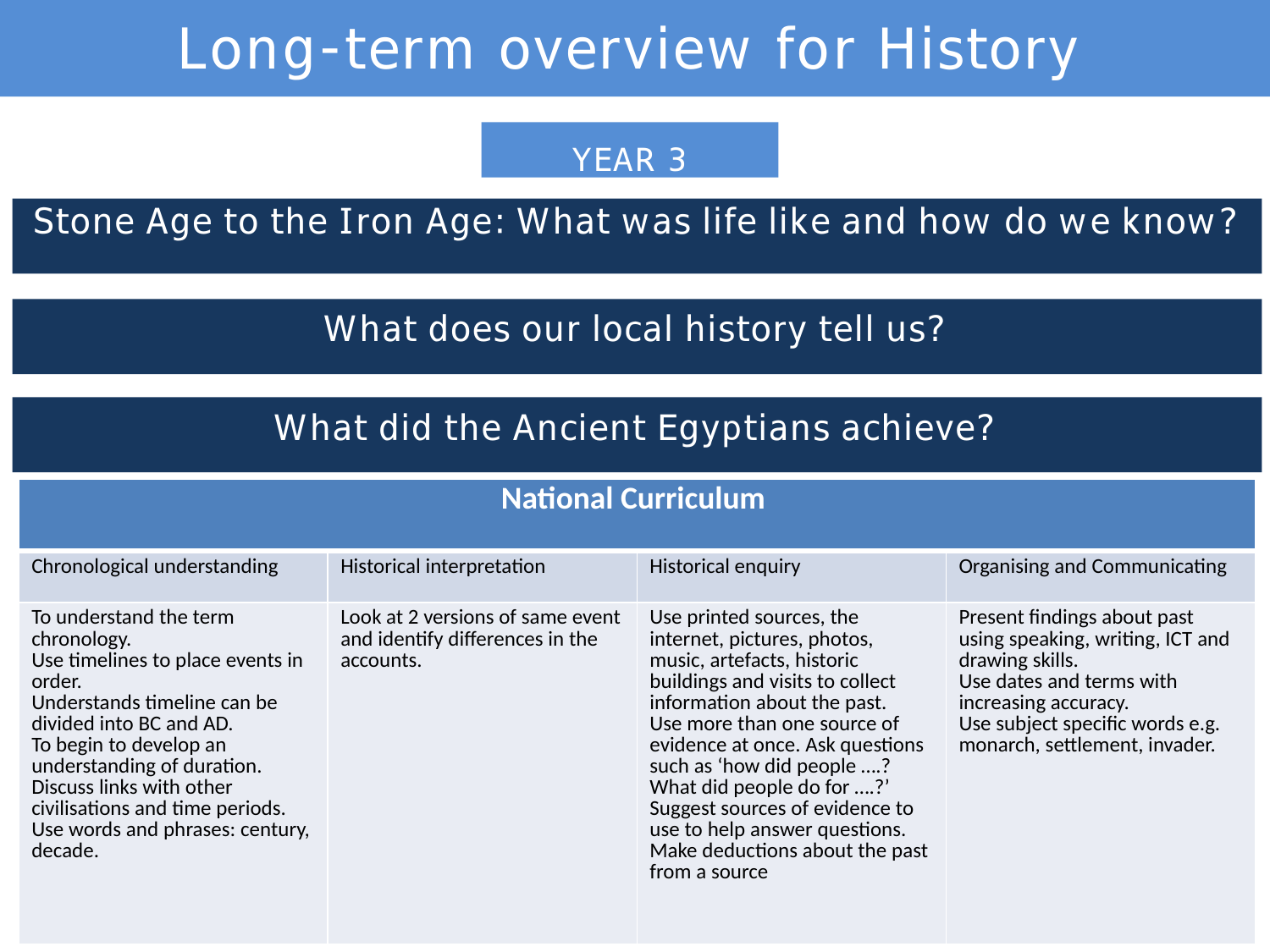

# Long-term overview for History
YEAR 3
Stone Age to the Iron Age: What was life like and how do we know?

What does our local history tell us?

What did the Ancient Egyptians achieve?
| National Curriculum |  |  |  |
| --- | --- | --- | --- |
| Chronological understanding | Historical interpretation | Historical enquiry | Organising and Communicating |
| To understand the term chronology. Use timelines to place events in order. Understands timeline can be divided into BC and AD. To begin to develop an understanding of duration. Discuss links with other civilisations and time periods. Use words and phrases: century, decade. | Look at 2 versions of same event and identify differences in the accounts. | Use printed sources, the internet, pictures, photos, music, artefacts, historic buildings and visits to collect information about the past. Use more than one source of evidence at once. Ask questions such as ‘how did people ….? What did people do for ….?’ Suggest sources of evidence to use to help answer questions. Make deductions about the past from a source | Present findings about past using speaking, writing, ICT and drawing skills. Use dates and terms with increasing accuracy. Use subject specific words e.g. monarch, settlement, invader. |

14